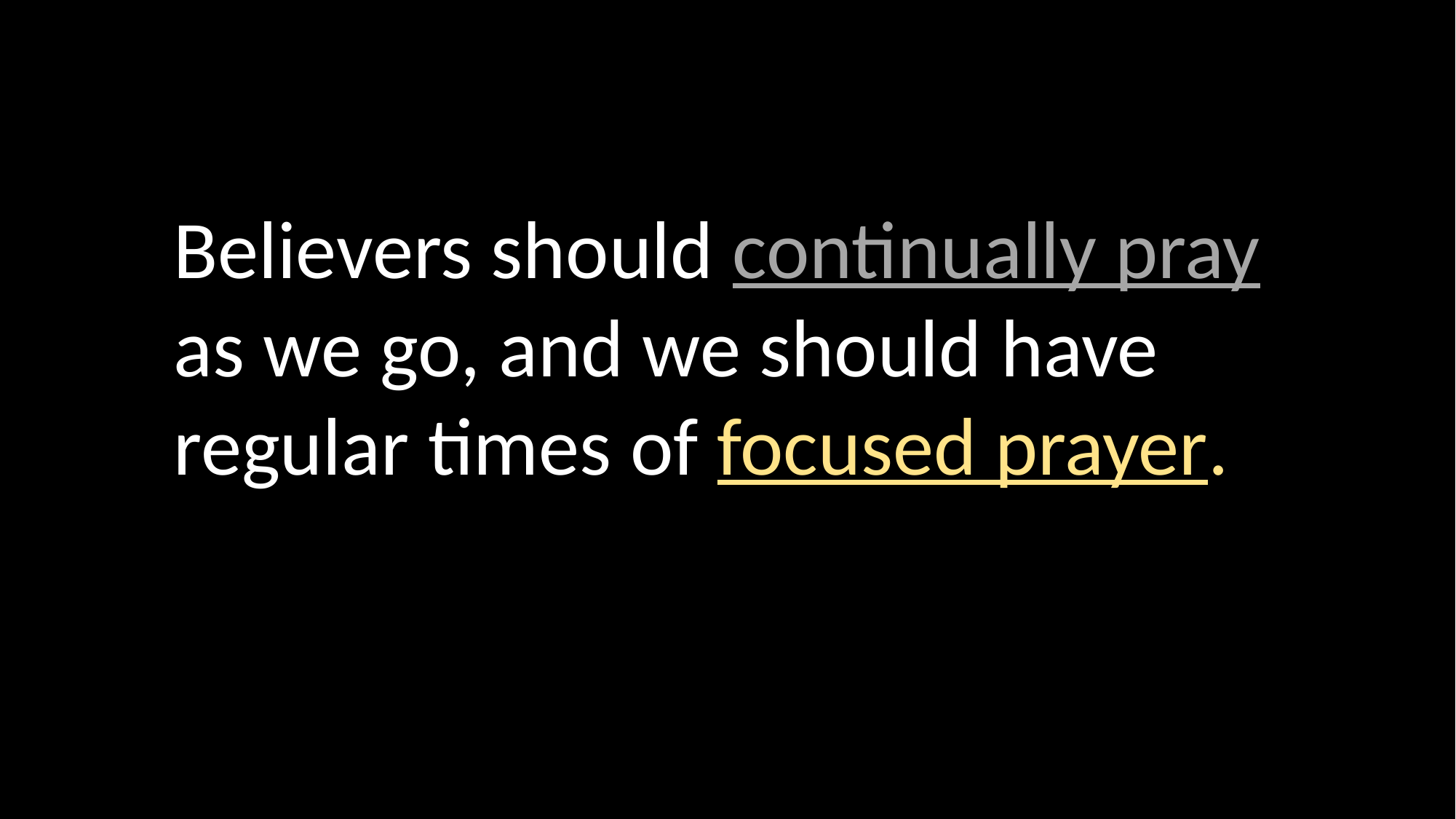

Believers should continually pray as we go, and we should have regular times of focused prayer.